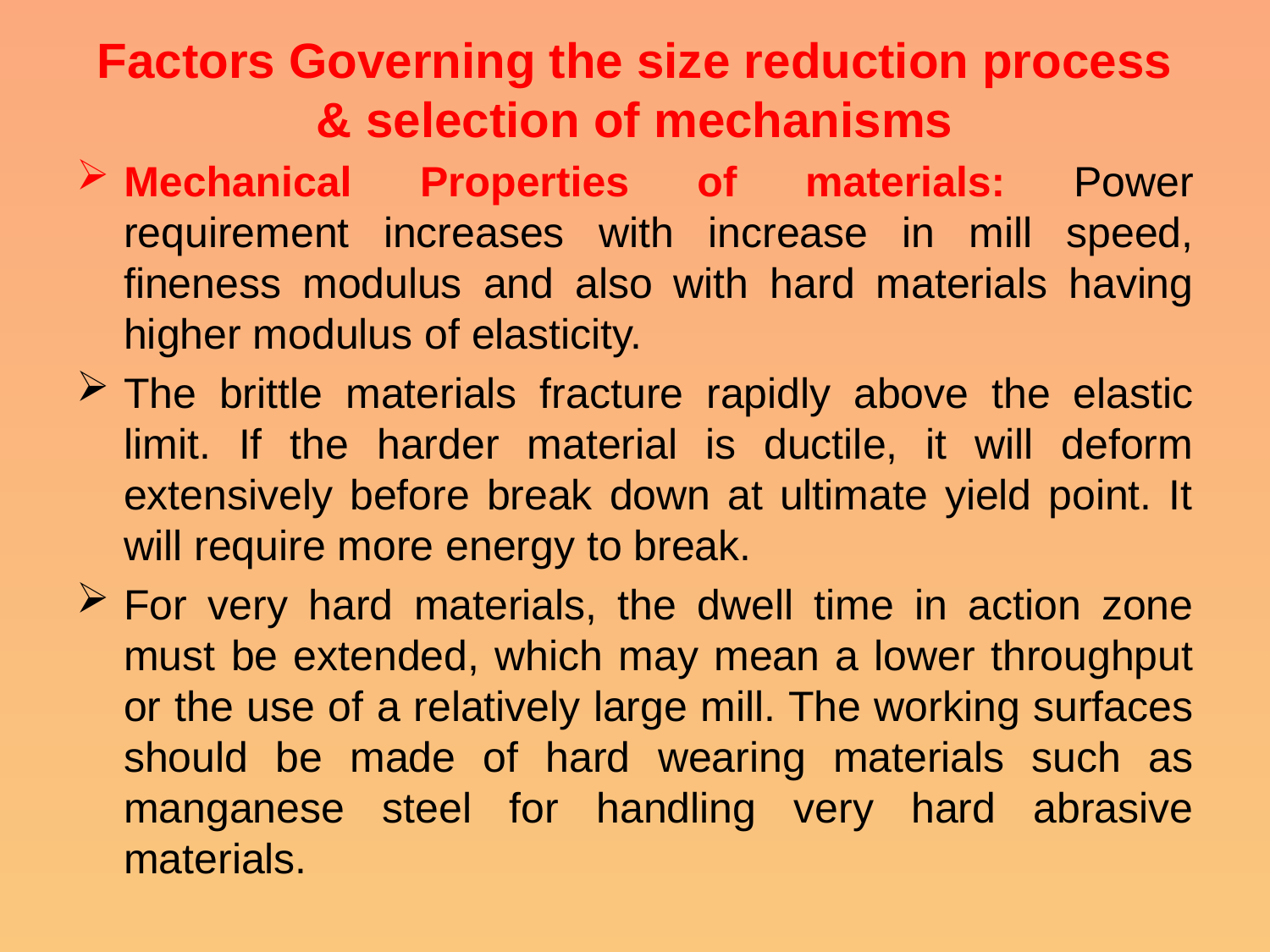

# Factors Governing the size reduction process & selection of mechanisms
Mechanical Properties of materials: Power requirement increases with increase in mill speed, fineness modulus and also with hard materials having higher modulus of elasticity.
The brittle materials fracture rapidly above the elastic limit. If the harder material is ductile, it will deform extensively before break down at ultimate yield point. It will require more energy to break.
For very hard materials, the dwell time in action zone must be extended, which may mean a lower throughput or the use of a relatively large mill. The working surfaces should be made of hard wearing materials such as manganese steel for handling very hard abrasive materials.